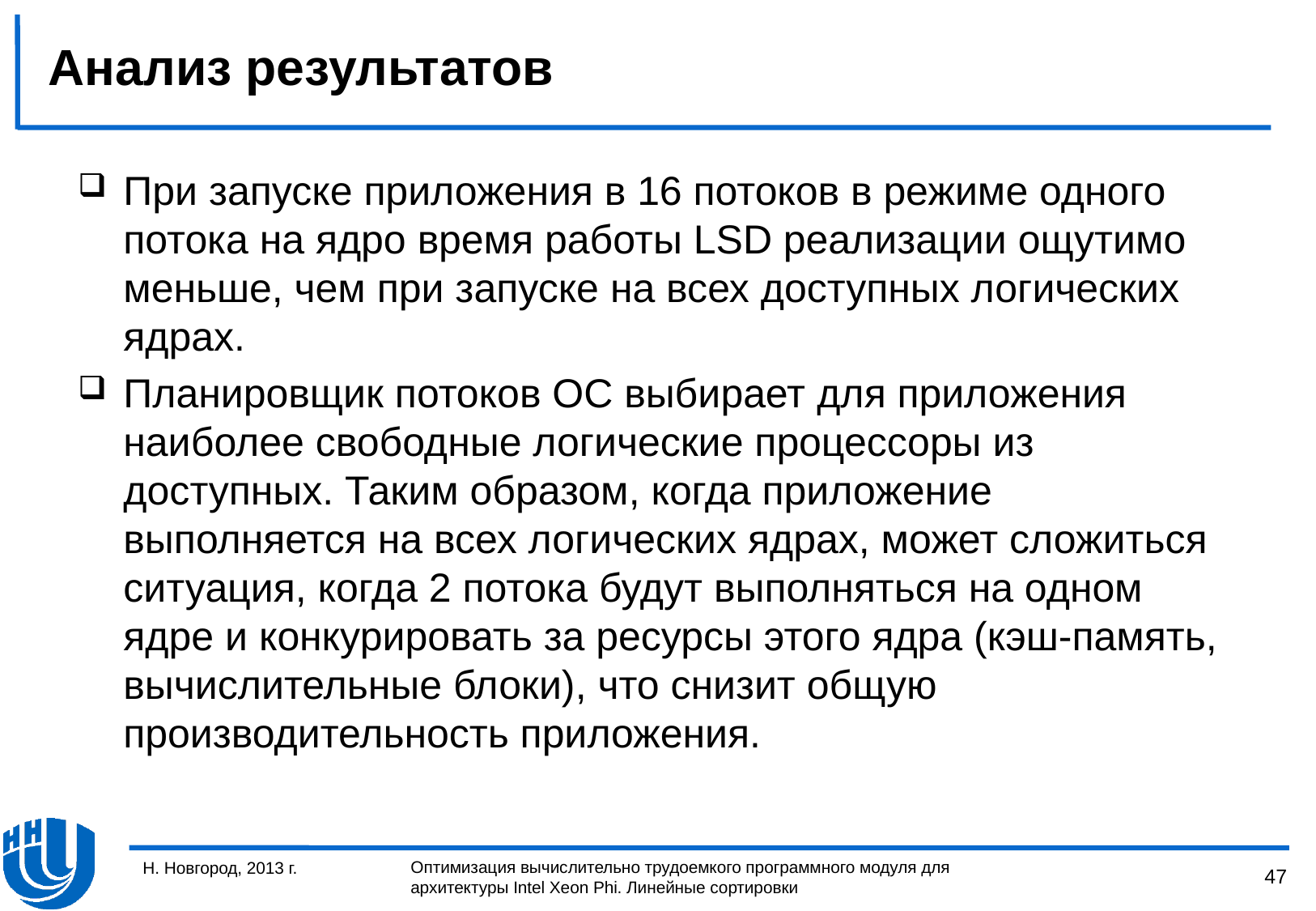

# Анализ результатов
При запуске приложения в 16 потоков в режиме одного потока на ядро время работы LSD реализации ощутимо меньше, чем при запуске на всех доступных логических ядрах.
Планировщик потоков ОС выбирает для приложения наиболее свободные логические процессоры из доступных. Таким образом, когда приложение выполняется на всех логических ядрах, может сложиться ситуация, когда 2 потока будут выполняться на одном ядре и конкурировать за ресурсы этого ядра (кэш-память, вычислительные блоки), что снизит общую производительность приложения.